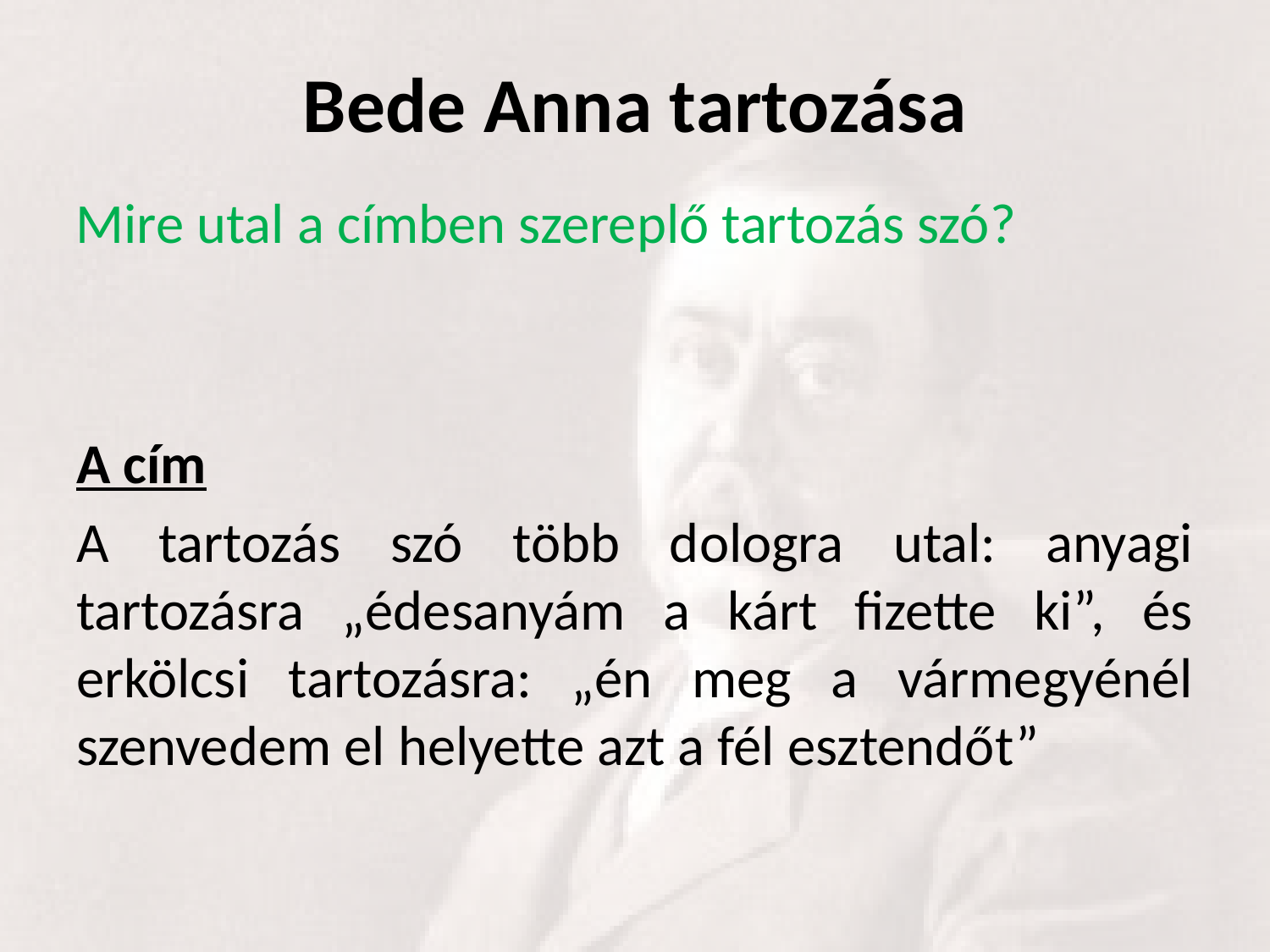

# Bede Anna tartozása
Mire utal a címben szereplő tartozás szó?
A cím
A tartozás szó több dologra utal: anyagi tartozásra „édesanyám a kárt fizette ki”, és erkölcsi tartozásra: „én meg a vármegyénél szenvedem el helyette azt a fél esztendőt”